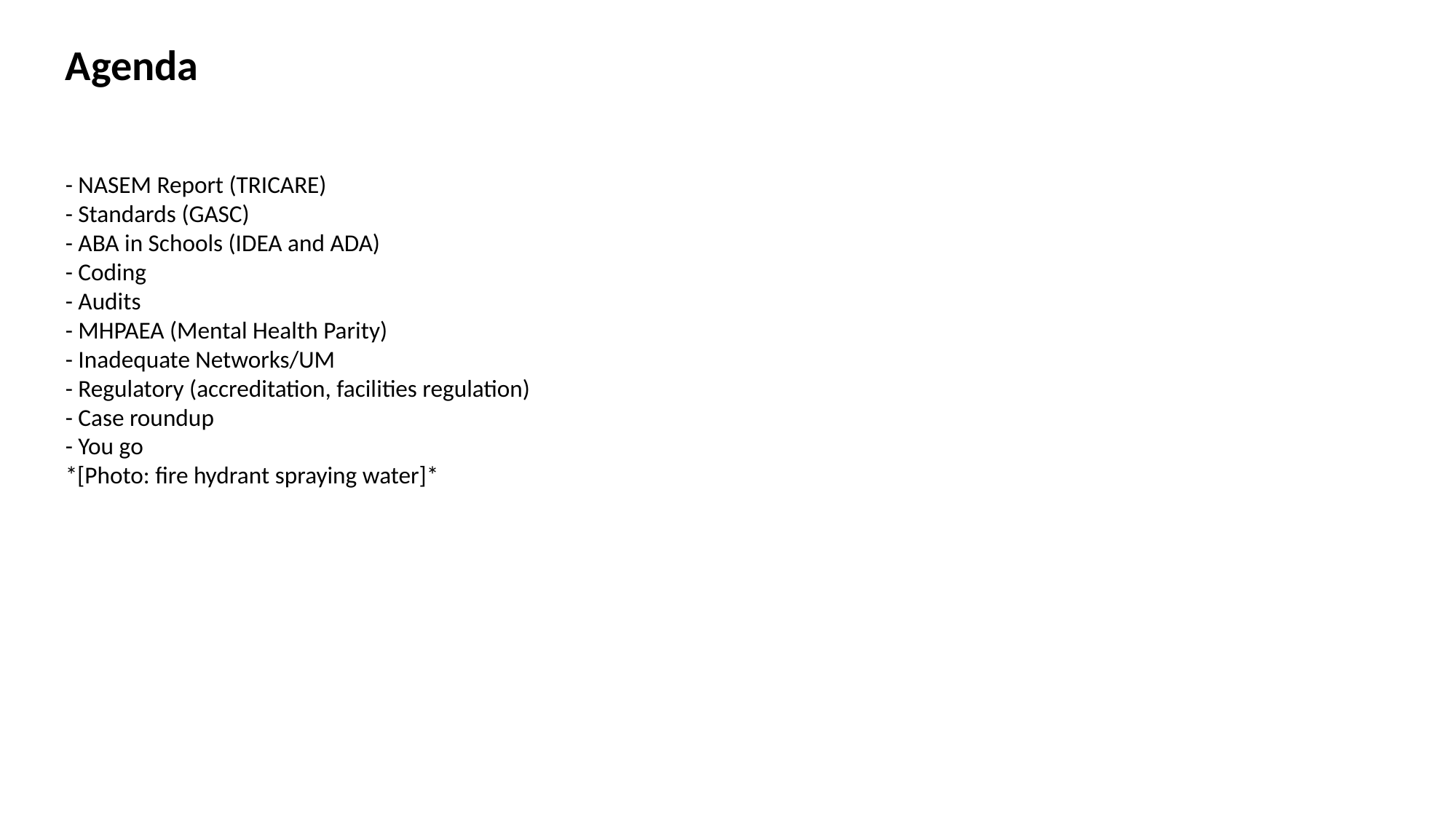

Agenda
- NASEM Report (TRICARE)
- Standards (GASC)
- ABA in Schools (IDEA and ADA)
- Coding
- Audits
- MHPAEA (Mental Health Parity)
- Inadequate Networks/UM
- Regulatory (accreditation, facilities regulation)
- Case roundup
- You go
*[Photo: fire hydrant spraying water]*